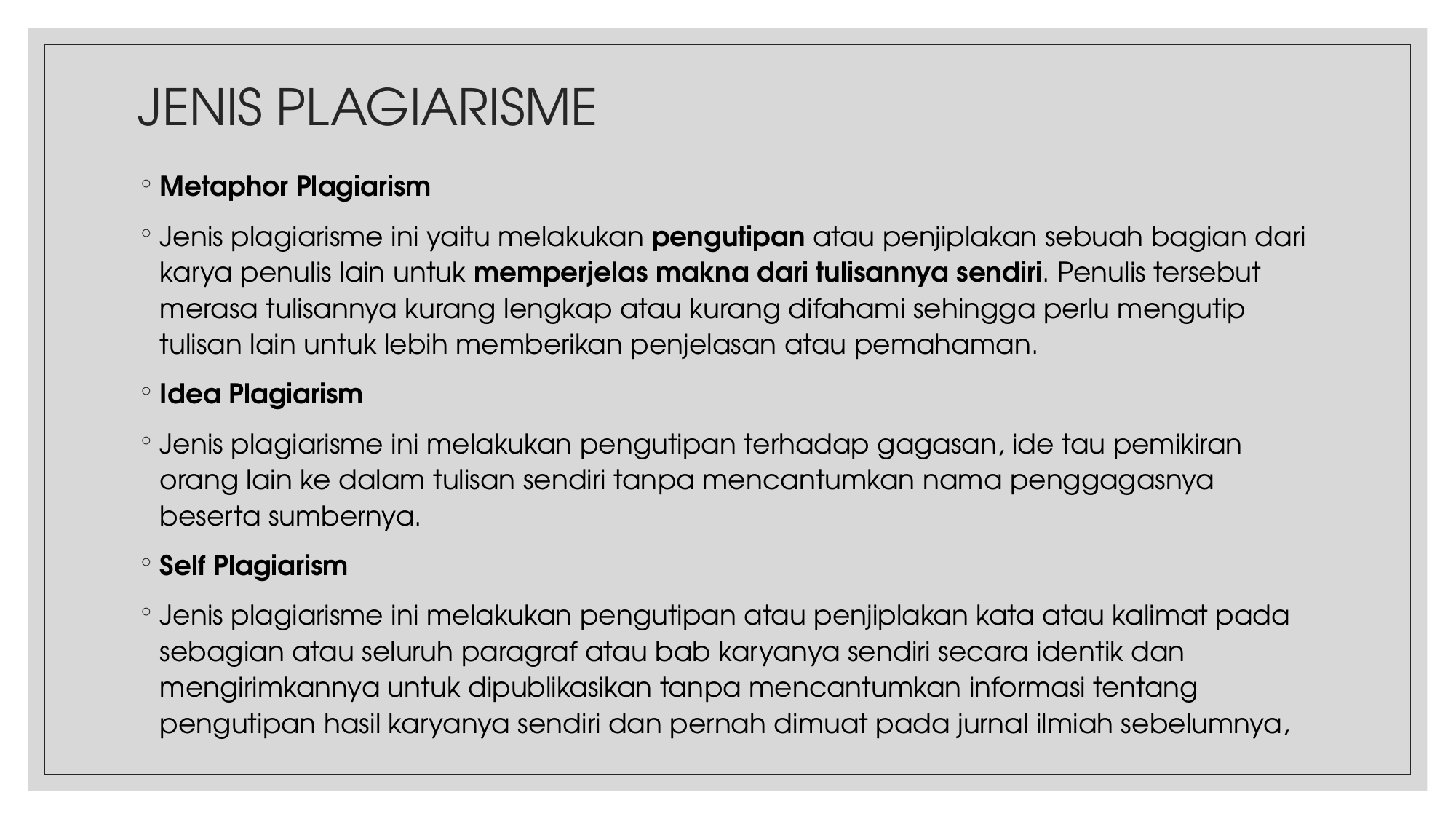

# JENIS PLAGIARISME
Metaphor Plagiarism
Jenis plagiarisme ini yaitu melakukan pengutipan atau penjiplakan sebuah bagian dari karya penulis lain untuk memperjelas makna dari tulisannya sendiri. Penulis tersebut merasa tulisannya kurang lengkap atau kurang difahami sehingga perlu mengutip tulisan lain untuk lebih memberikan penjelasan atau pemahaman.
Idea Plagiarism
Jenis plagiarisme ini melakukan pengutipan terhadap gagasan, ide tau pemikiran orang lain ke dalam tulisan sendiri tanpa mencantumkan nama penggagasnya beserta sumbernya.
Self Plagiarism
Jenis plagiarisme ini melakukan pengutipan atau penjiplakan kata atau kalimat pada sebagian atau seluruh paragraf atau bab karyanya sendiri secara identik dan mengirimkannya untuk dipublikasikan tanpa mencantumkan informasi tentang pengutipan hasil karyanya sendiri dan pernah dimuat pada jurnal ilmiah sebelumnya,